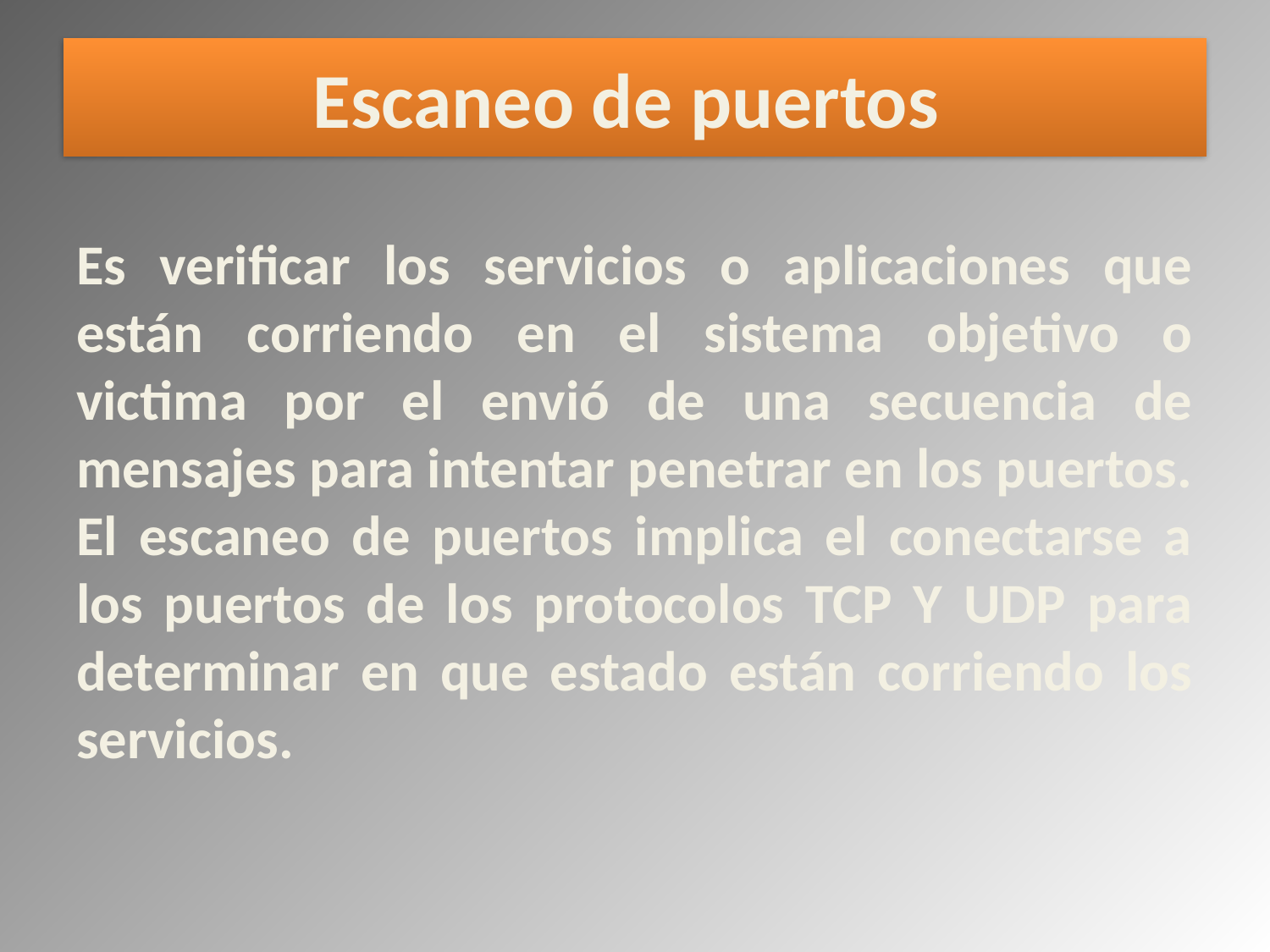

# Escaneo de puertos
Es verificar los servicios o aplicaciones que están corriendo en el sistema objetivo o victima por el envió de una secuencia de mensajes para intentar penetrar en los puertos. El escaneo de puertos implica el conectarse a los puertos de los protocolos TCP Y UDP para determinar en que estado están corriendo los servicios.